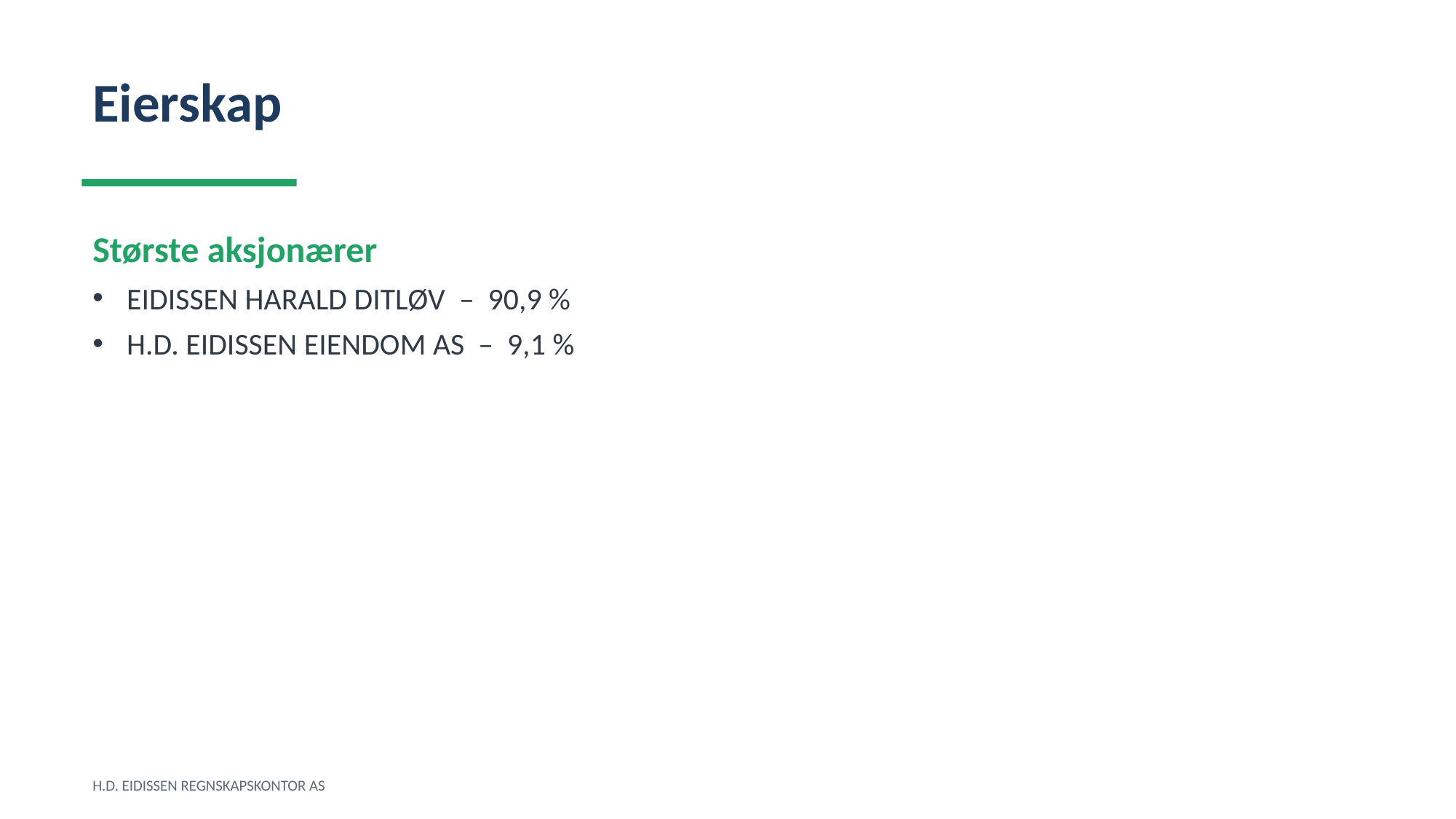

Eierskap

Største aksjonærer
EIDISSEN HARALD DITLØV  –  90,9 %
H.D. EIDISSEN EIENDOM AS  –  9,1 %
H.D. EIDISSEN REGNSKAPSKONTOR AS